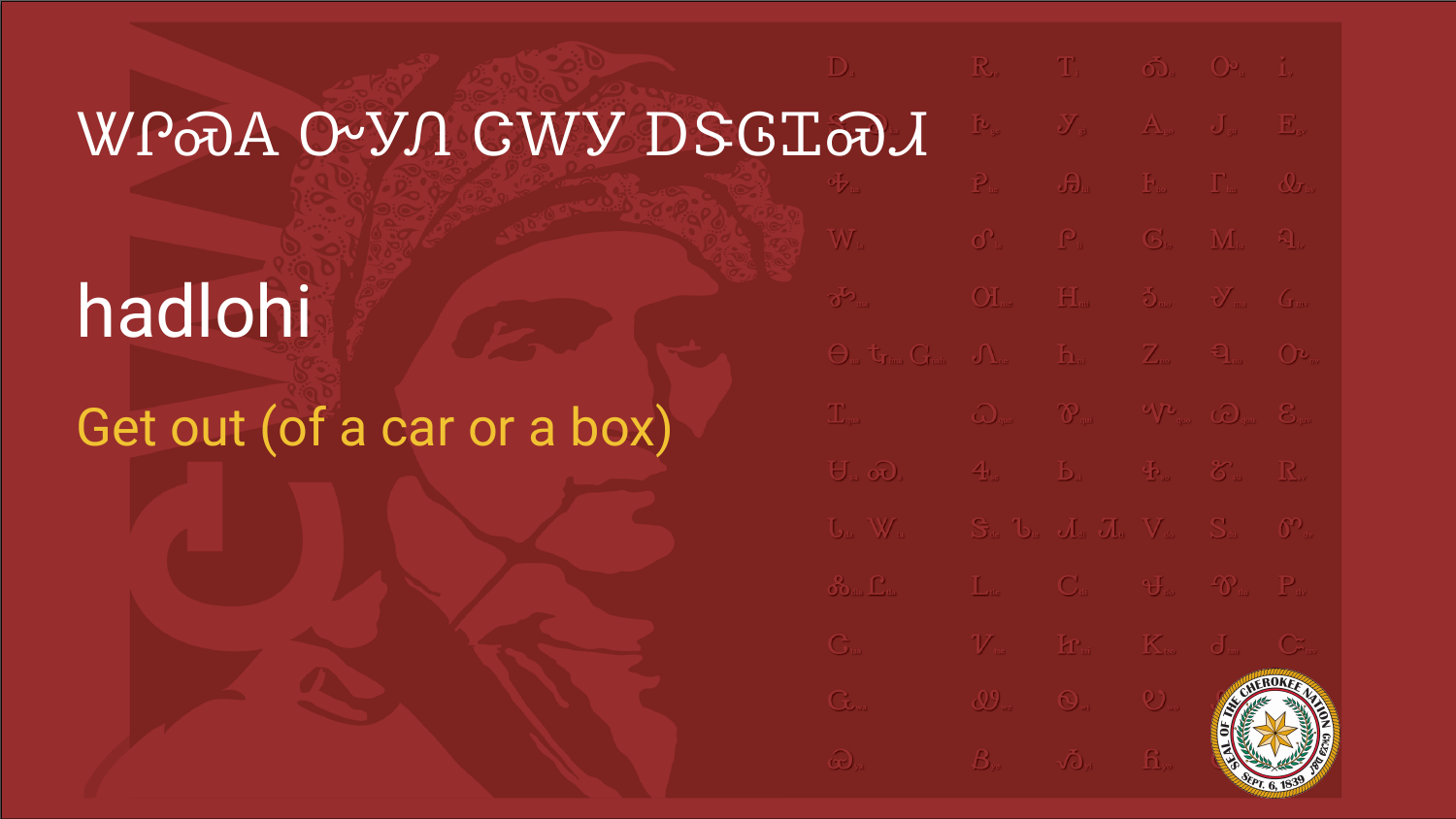

# ᏔᎵᏍᎪ ᏅᎩᏁ ᏣᎳᎩ ᎠᏕᎶᏆᏍᏗ
hadlohi
Get out (of a car or a box)